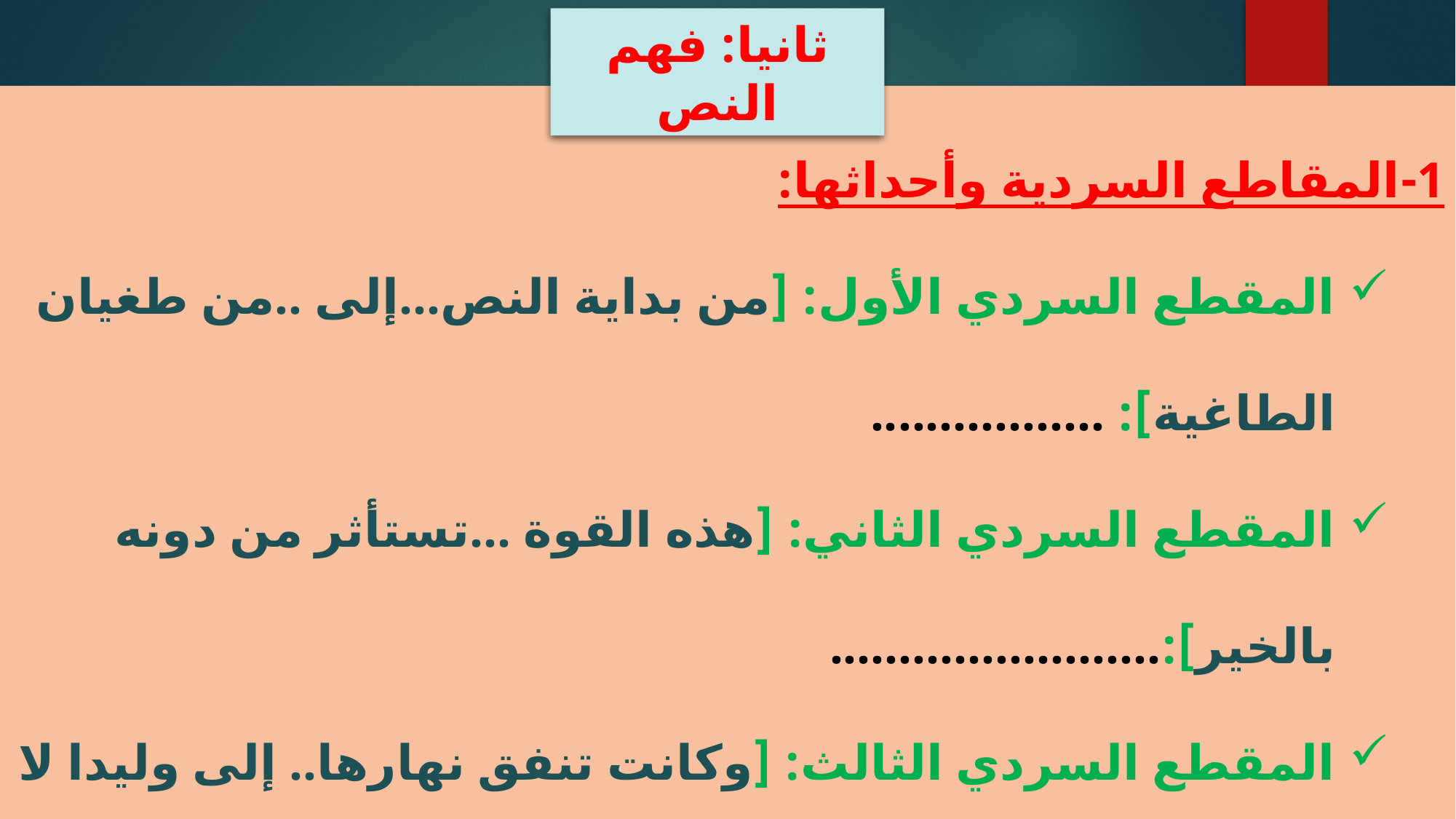

ثانيا: فهم النص
1-	المقاطع السردية وأحداثها:
المقطع السردي الأول: [من بداية النص...إلى ..من طغيان الطاغية]: .................
المقطع السردي الثاني: [هذه القوة ...تستأثر من دونه بالخير]:........................
المقطع السردي الثالث: [وكانت تنفق نهارها.. إلى وليدا لا كالولدان]:.................
المقطع السردي الرابع: [من: ثم يشرق الفجر إلى:آخر النص ]: ........................
2-	الحدث الرئيس:  ........................................................